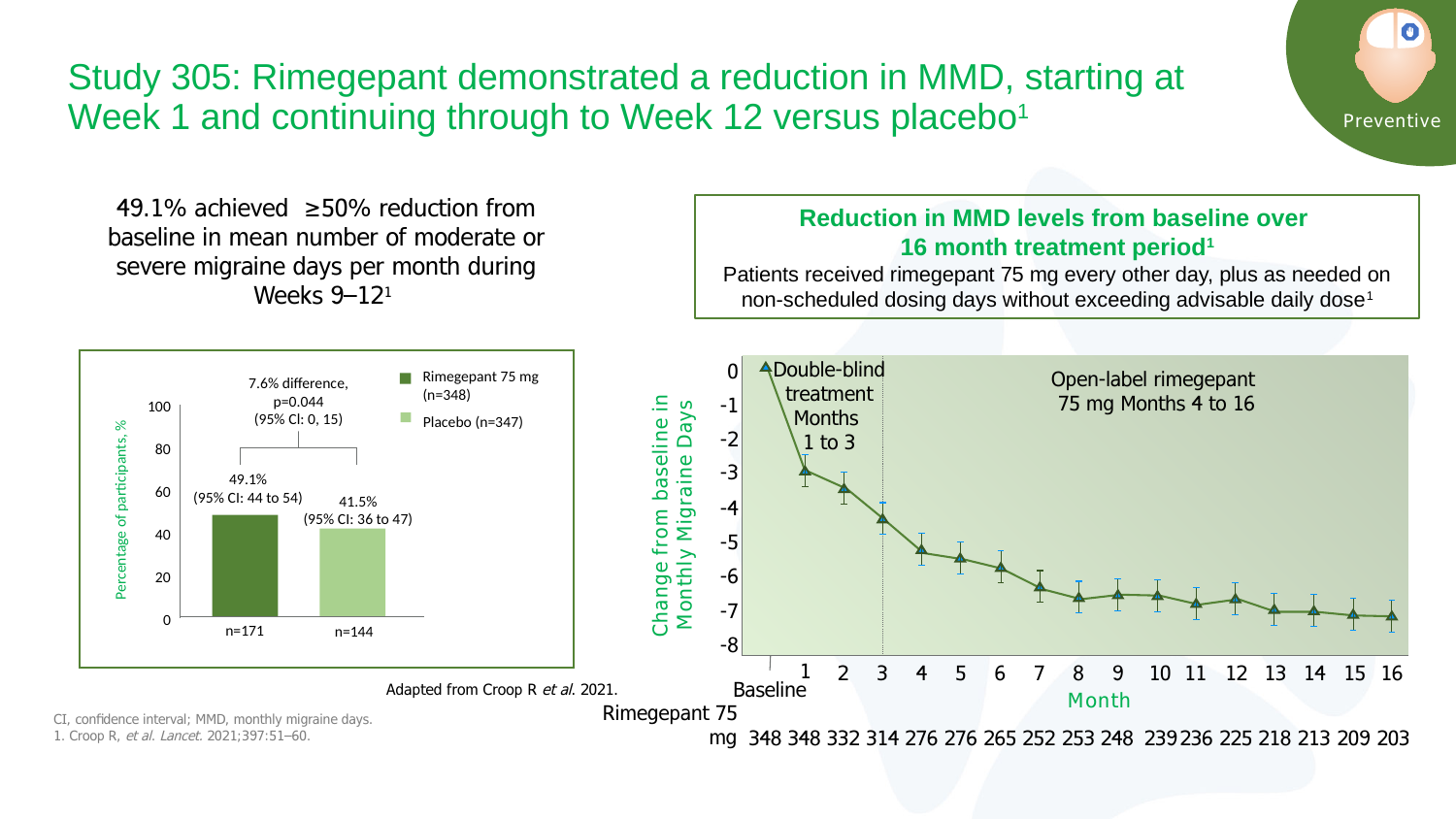

Preventive

# Study 305: Rimegepant demonstrated a reduction in MMD, starting at Week 1 and continuing through to Week 12 versus placebo1
49.1% achieved  ≥50% reduction from baseline in mean number of moderate or severe migraine days per month during Weeks 9–121
Reduction in MMD levels from baseline over
16 month treatment period1
Patients received rimegepant 75 mg every other day, plus as needed on non-scheduled dosing days without exceeding advisable daily dose1

Double-blind treatment
Months
1 to 3
0

Open-label rimegepant
75 mg Months 4 to 16

-1
-2
-3

Change from baseline in Monthly Migraine Days
-4

-5

-6

-7

-8
1
11
2
3
4
5
6
7
8
9
10
12
14
15
16
13
Baseline
Month
Rimegepant 75 mg
348
348
332
314
276
276
265
252
253
248
239
236
225
218
213
209
203
Rimegepant 75 mg (n=348)
Placebo (n=347)

7.6% difference, p=0.044
(95% Cl: 0, 15)​
100

80
49.1%
(95% CI: 44 to 54)
60
41.5%
(95% CI: 36 to 47)
Percentage of participants, %

40

20
0
n=171
n=144
Adapted from Croop R et al. 2021.
CI, confidence interval; MMD, monthly migraine days.
1. Croop R, et al. Lancet. 2021;397:51–60.